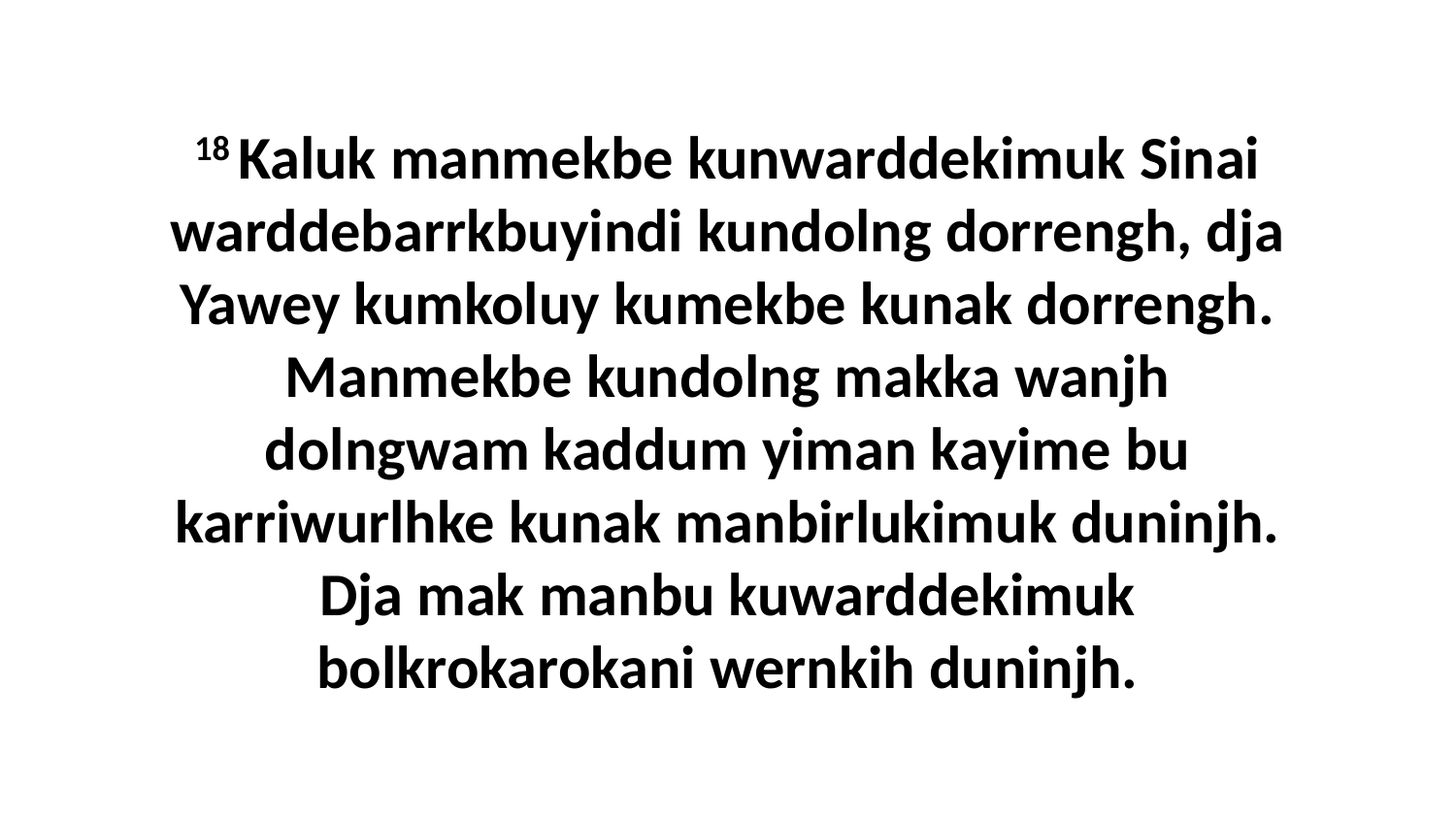

18 Kaluk manmekbe kunwarddekimuk Sinai warddebarrkbuyindi kundolng dorrengh, dja Yawey kumkoluy kumekbe kunak dorrengh. Manmekbe kundolng makka wanjh dolngwam kaddum yiman kayime bu karriwurlhke kunak manbirlukimuk duninjh. Dja mak manbu kuwarddekimuk bolkrokarokani wernkih duninjh.